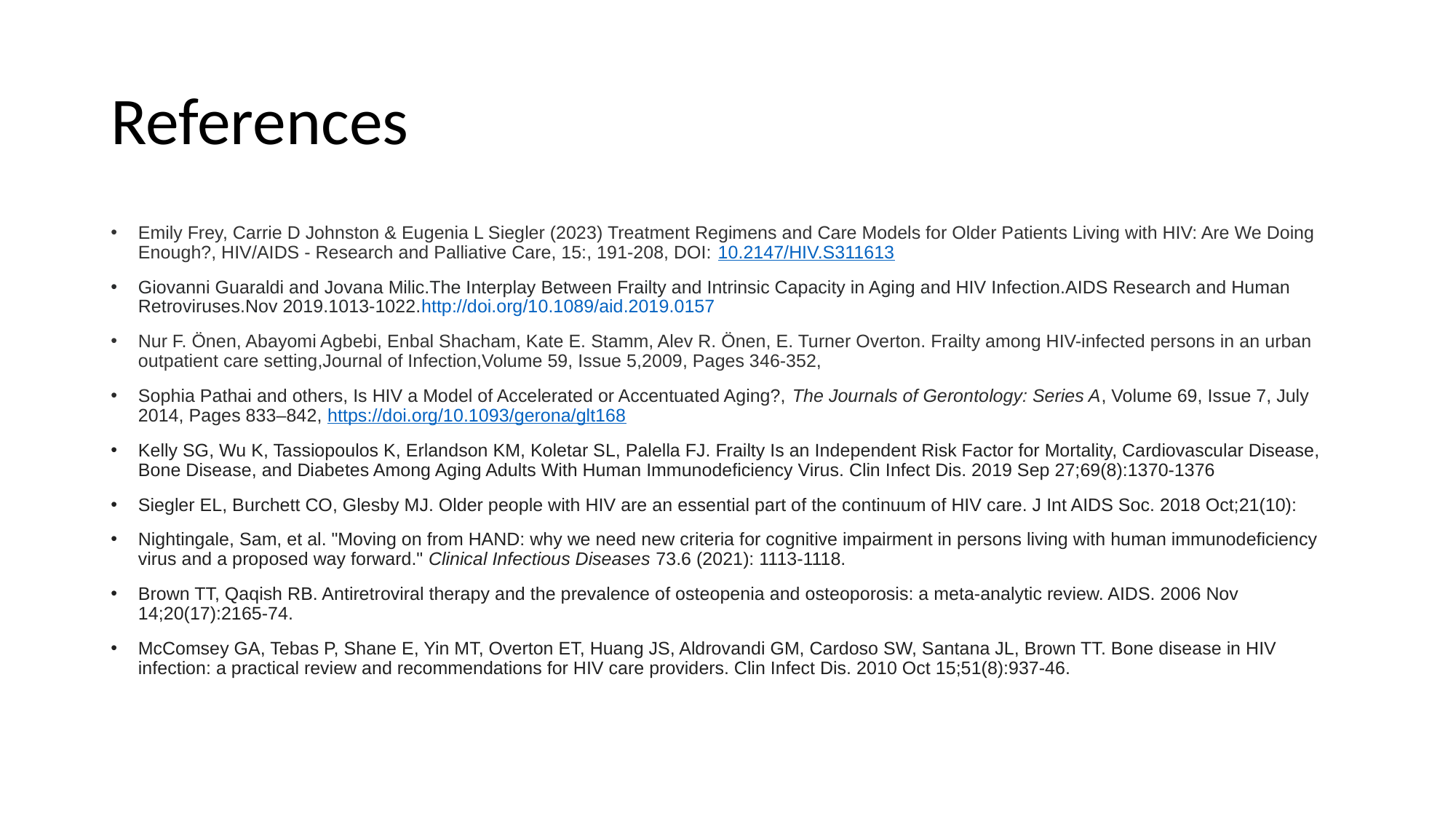

# References
Emily Frey, Carrie D Johnston & Eugenia L Siegler (2023) Treatment Regimens and Care Models for Older Patients Living with HIV: Are We Doing Enough?, HIV/AIDS - Research and Palliative Care, 15:, 191-208, DOI: 10.2147/HIV.S311613
Giovanni Guaraldi and Jovana Milic.The Interplay Between Frailty and Intrinsic Capacity in Aging and HIV Infection.AIDS Research and Human Retroviruses.Nov 2019.1013-1022.http://doi.org/10.1089/aid.2019.0157
Nur F. Önen, Abayomi Agbebi, Enbal Shacham, Kate E. Stamm, Alev R. Önen, E. Turner Overton. Frailty among HIV-infected persons in an urban outpatient care setting,Journal of Infection,Volume 59, Issue 5,2009, Pages 346-352,
Sophia Pathai and others, Is HIV a Model of Accelerated or Accentuated Aging?, The Journals of Gerontology: Series A, Volume 69, Issue 7, July 2014, Pages 833–842, https://doi.org/10.1093/gerona/glt168
Kelly SG, Wu K, Tassiopoulos K, Erlandson KM, Koletar SL, Palella FJ. Frailty Is an Independent Risk Factor for Mortality, Cardiovascular Disease, Bone Disease, and Diabetes Among Aging Adults With Human Immunodeficiency Virus. Clin Infect Dis. 2019 Sep 27;69(8):1370-1376
Siegler EL, Burchett CO, Glesby MJ. Older people with HIV are an essential part of the continuum of HIV care. J Int AIDS Soc. 2018 Oct;21(10):
Nightingale, Sam, et al. "Moving on from HAND: why we need new criteria for cognitive impairment in persons living with human immunodeficiency virus and a proposed way forward." Clinical Infectious Diseases 73.6 (2021): 1113-1118.
Brown TT, Qaqish RB. Antiretroviral therapy and the prevalence of osteopenia and osteoporosis: a meta-analytic review. AIDS. 2006 Nov 14;20(17):2165-74.
McComsey GA, Tebas P, Shane E, Yin MT, Overton ET, Huang JS, Aldrovandi GM, Cardoso SW, Santana JL, Brown TT. Bone disease in HIV infection: a practical review and recommendations for HIV care providers. Clin Infect Dis. 2010 Oct 15;51(8):937-46.